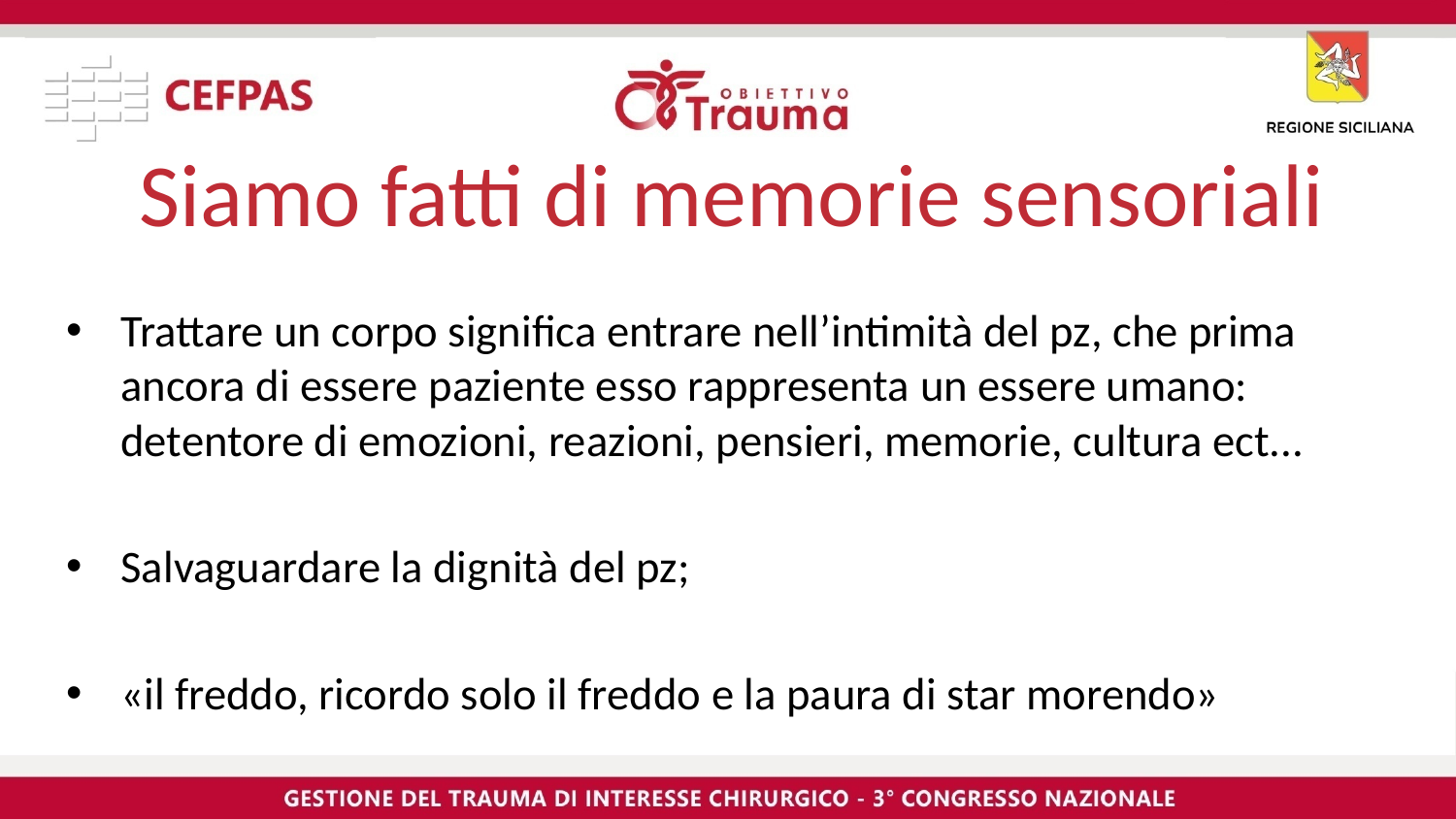

# Siamo fatti di memorie sensoriali
Trattare un corpo significa entrare nell’intimità del pz, che prima ancora di essere paziente esso rappresenta un essere umano: detentore di emozioni, reazioni, pensieri, memorie, cultura ect...

Salvaguardare la dignità del pz;

«il freddo, ricordo solo il freddo e la paura di star morendo»